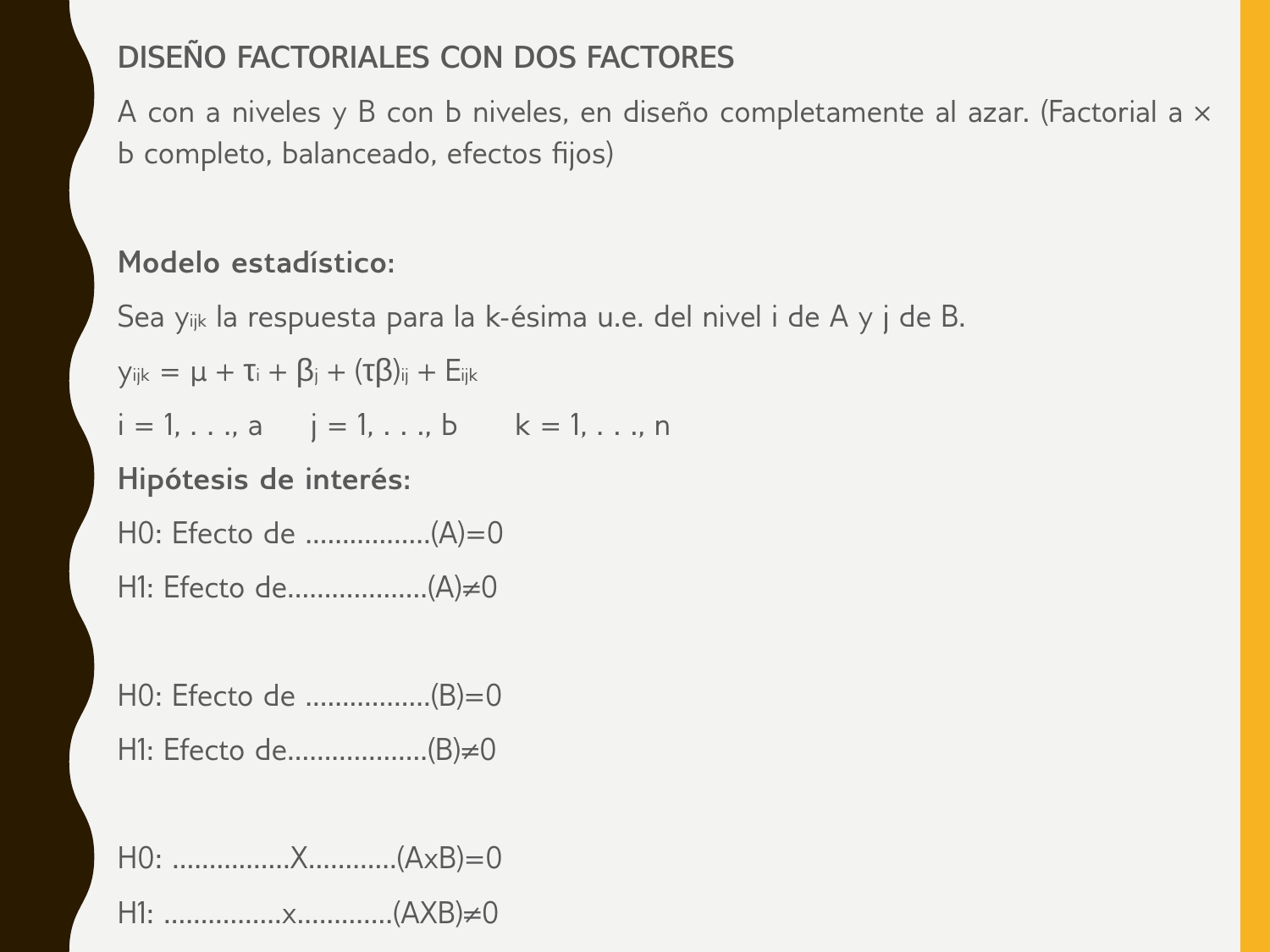

DISEÑO FACTORIALES CON DOS FACTORES
A con a niveles y B con b niveles, en diseño completamente al azar. (Factorial a × b completo, balanceado, efectos fijos)

Modelo estadístico:
Sea yijk la respuesta para la k-ésima u.e. del nivel i de A y j de B.
yijk = µ + τi + βj + (τβ)ij + Eijk
i = 1, . . ., a     j = 1, . . ., b      k = 1, . . ., n
Hipótesis de interés:
H0: Efecto de ……………..(A)=0
H1: Efecto de……………….(A)≠0

H0: Efecto de ……………..(B)=0
H1: Efecto de……………….(B)≠0

H0: …………….X…………(AxB)=0
H1: …………….x………….(AXB)≠0